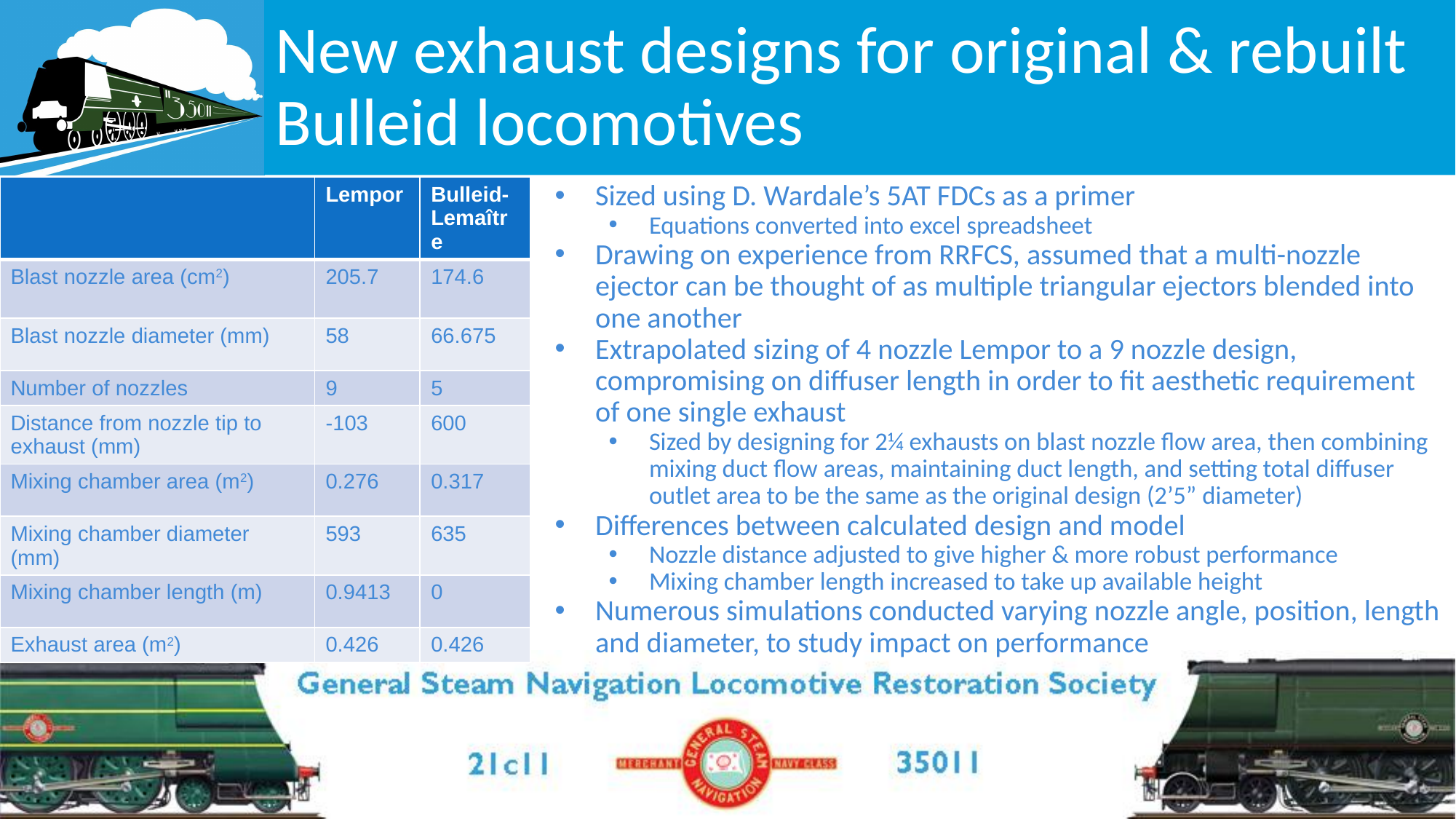

# New exhaust designs for original & rebuilt Bulleid locomotives
Sized using D. Wardale’s 5AT FDCs as a primer
Equations converted into excel spreadsheet
Drawing on experience from RRFCS, assumed that a multi-nozzle ejector can be thought of as multiple triangular ejectors blended into one another
Extrapolated sizing of 4 nozzle Lempor to a 9 nozzle design, compromising on diffuser length in order to fit aesthetic requirement of one single exhaust
Sized by designing for 2¼ exhausts on blast nozzle flow area, then combining mixing duct flow areas, maintaining duct length, and setting total diffuser outlet area to be the same as the original design (2’5” diameter)
Differences between calculated design and model
Nozzle distance adjusted to give higher & more robust performance
Mixing chamber length increased to take up available height
Numerous simulations conducted varying nozzle angle, position, length and diameter, to study impact on performance

|  | Lempor | Bulleid-Lemaître |
| --- | --- | --- |
| Blast nozzle area (cm2) | 205.7 | 174.6 |
| Blast nozzle diameter (mm) | 58 | 66.675 |
| Number of nozzles | 9 | 5 |
| Distance from nozzle tip to exhaust (mm) | -103 | 600 |
| Mixing chamber area (m2) | 0.276 | 0.317 |
| Mixing chamber diameter (mm) | 593 | 635 |
| Mixing chamber length (m) | 0.9413 | 0 |
| Exhaust area (m2) | 0.426 | 0.426 |